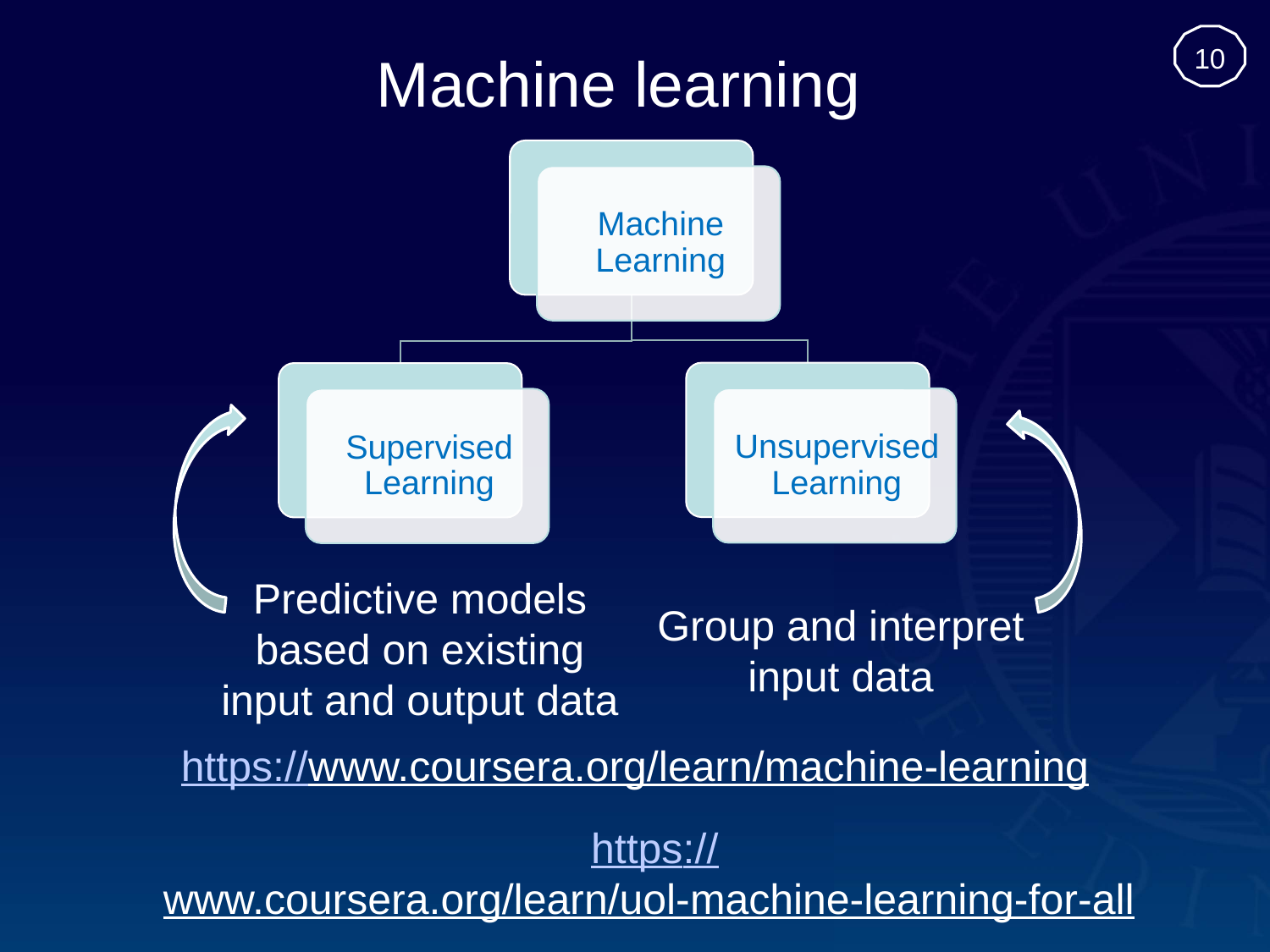

10
# Machine learning
Machine Learning
Supervised Learning
Unsupervised Learning

Predictive models based on existing input and output data

Group and interpret input data
https://www.coursera.org/learn/machine-learning
https://www.coursera.org/learn/uol-machine-learning-for-all